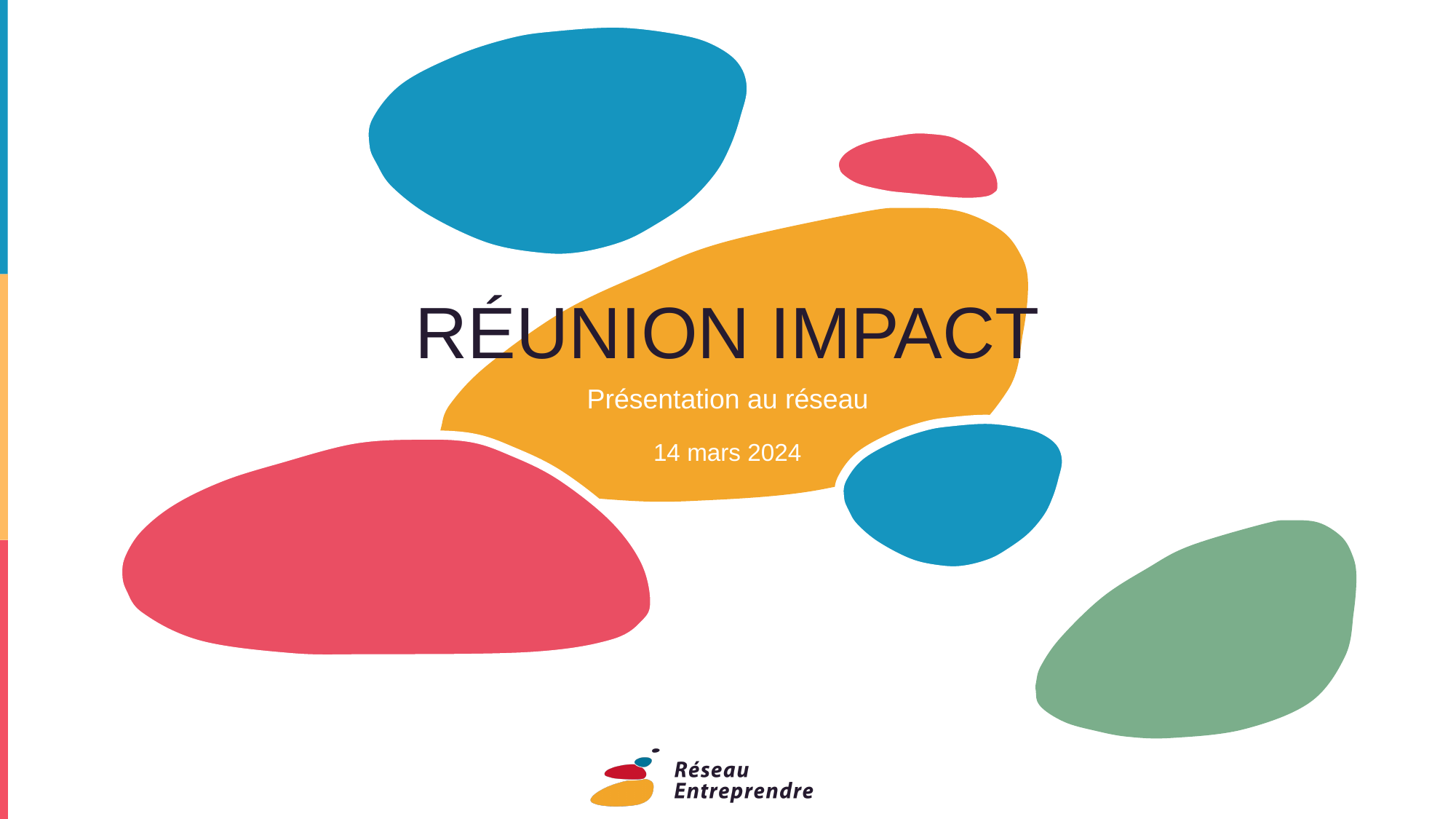

Réunion impact
Présentation au réseau

14 mars 2024